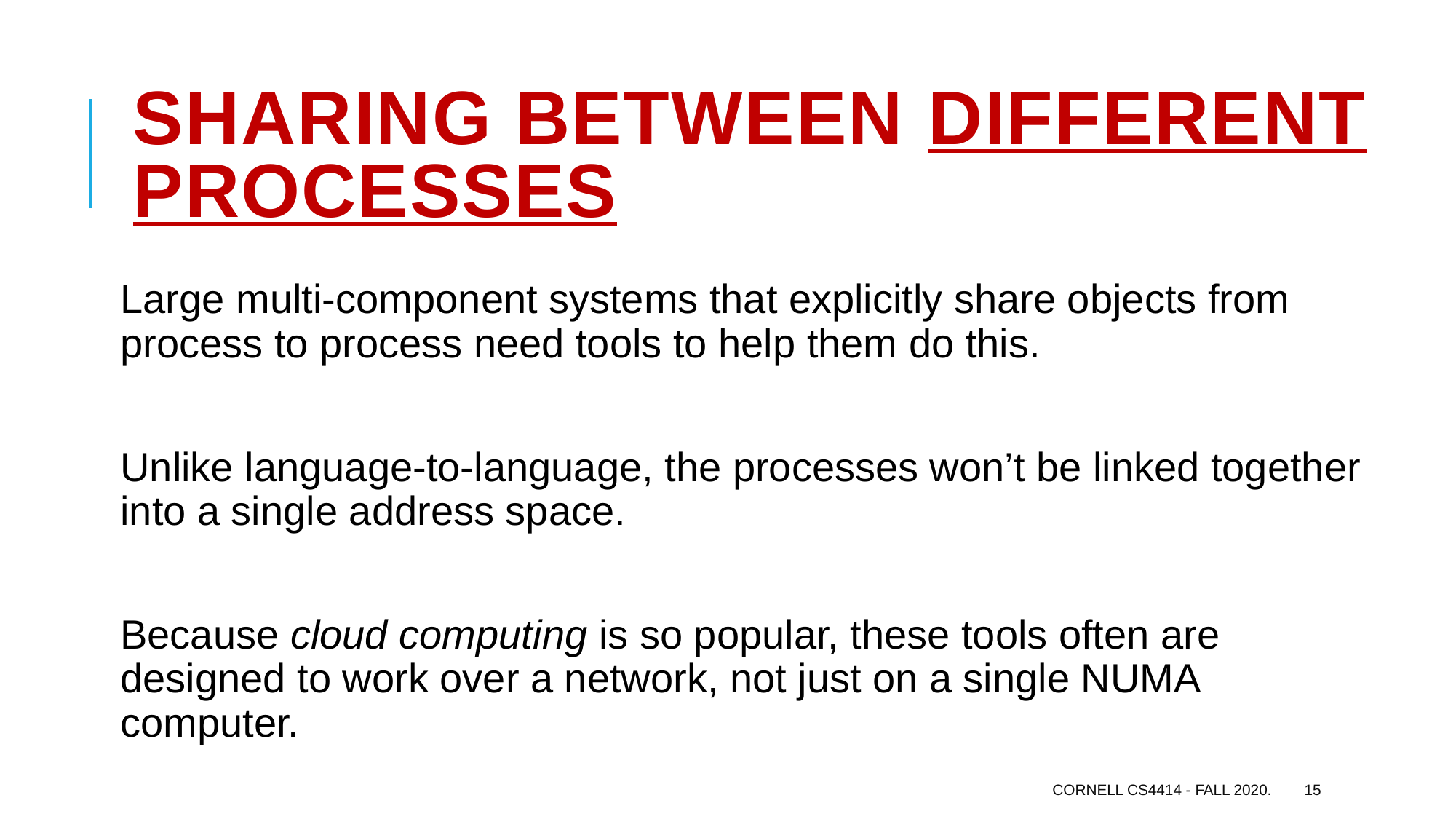

# Sharing between different processes
Large multi-component systems that explicitly share objects from process to process need tools to help them do this.

Unlike language-to-language, the processes won’t be linked together into a single address space.

Because cloud computing is so popular, these tools often are designed to work over a network, not just on a single NUMA computer.
Cornell CS4414 - Fall 2020.
15